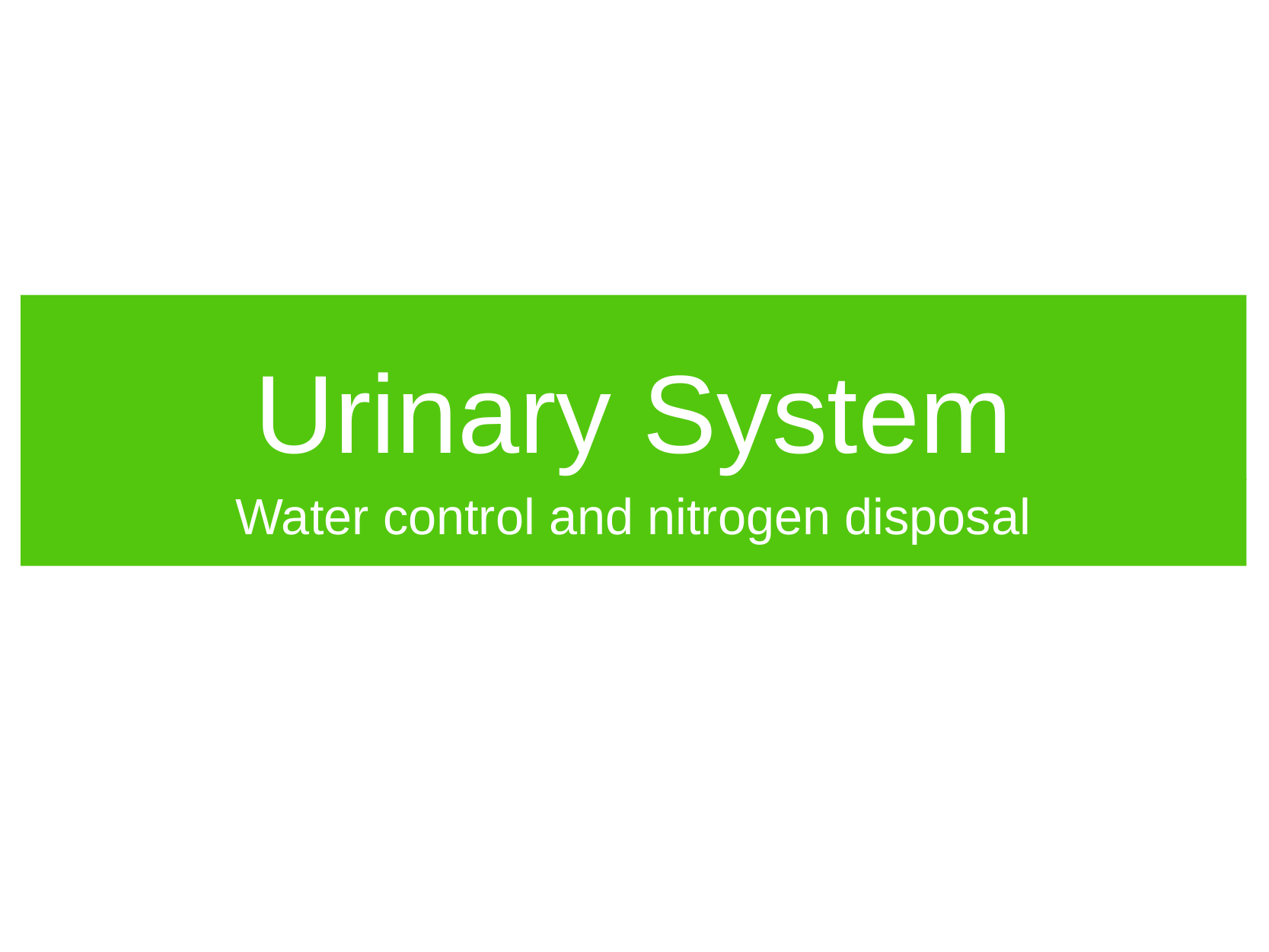

# Urinary System
Water control and nitrogen disposal